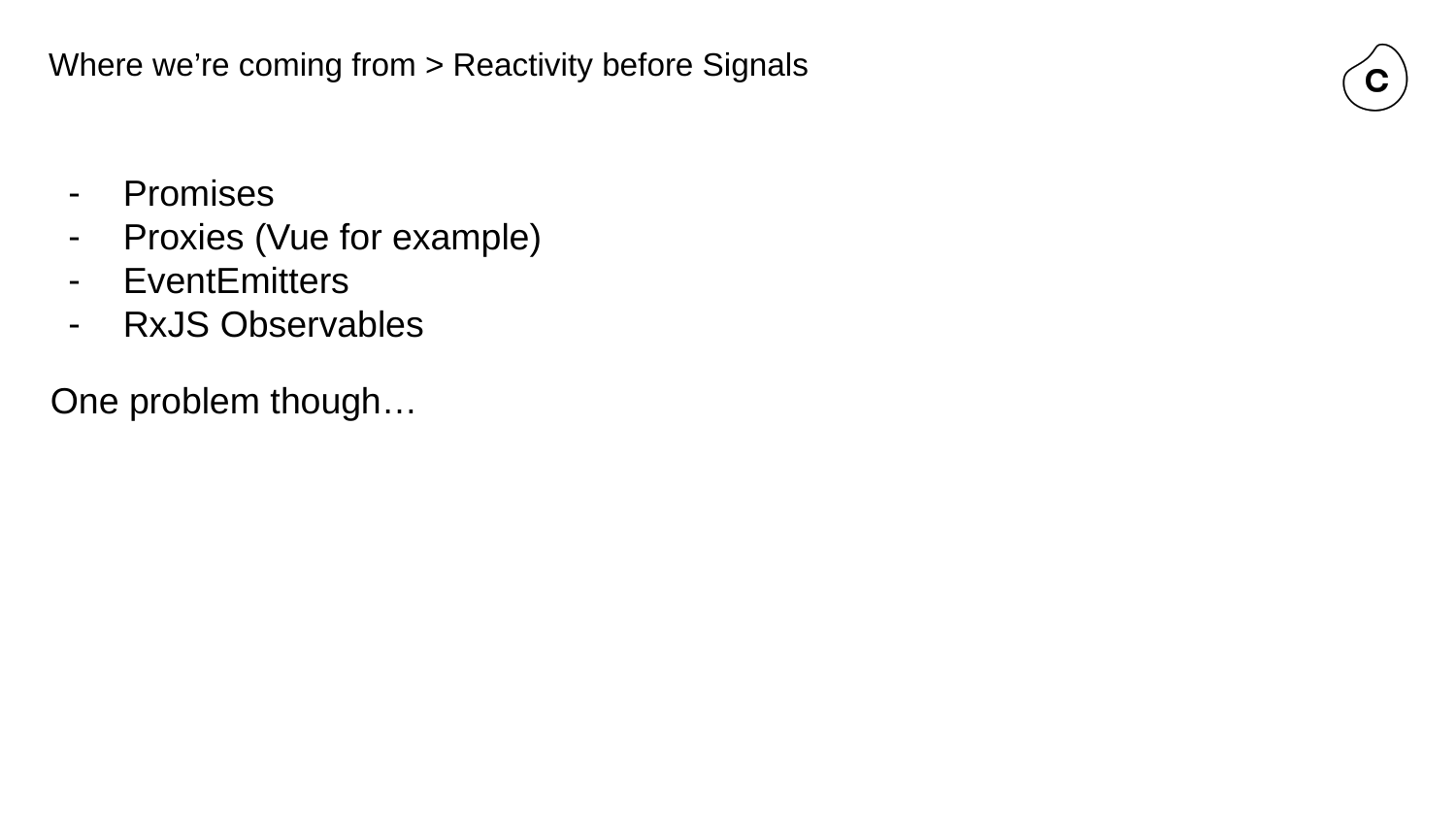

# Where we’re coming from > Reactivity before Signals
Promises
Proxies (Vue for example)
EventEmitters
RxJS Observables
One problem though…